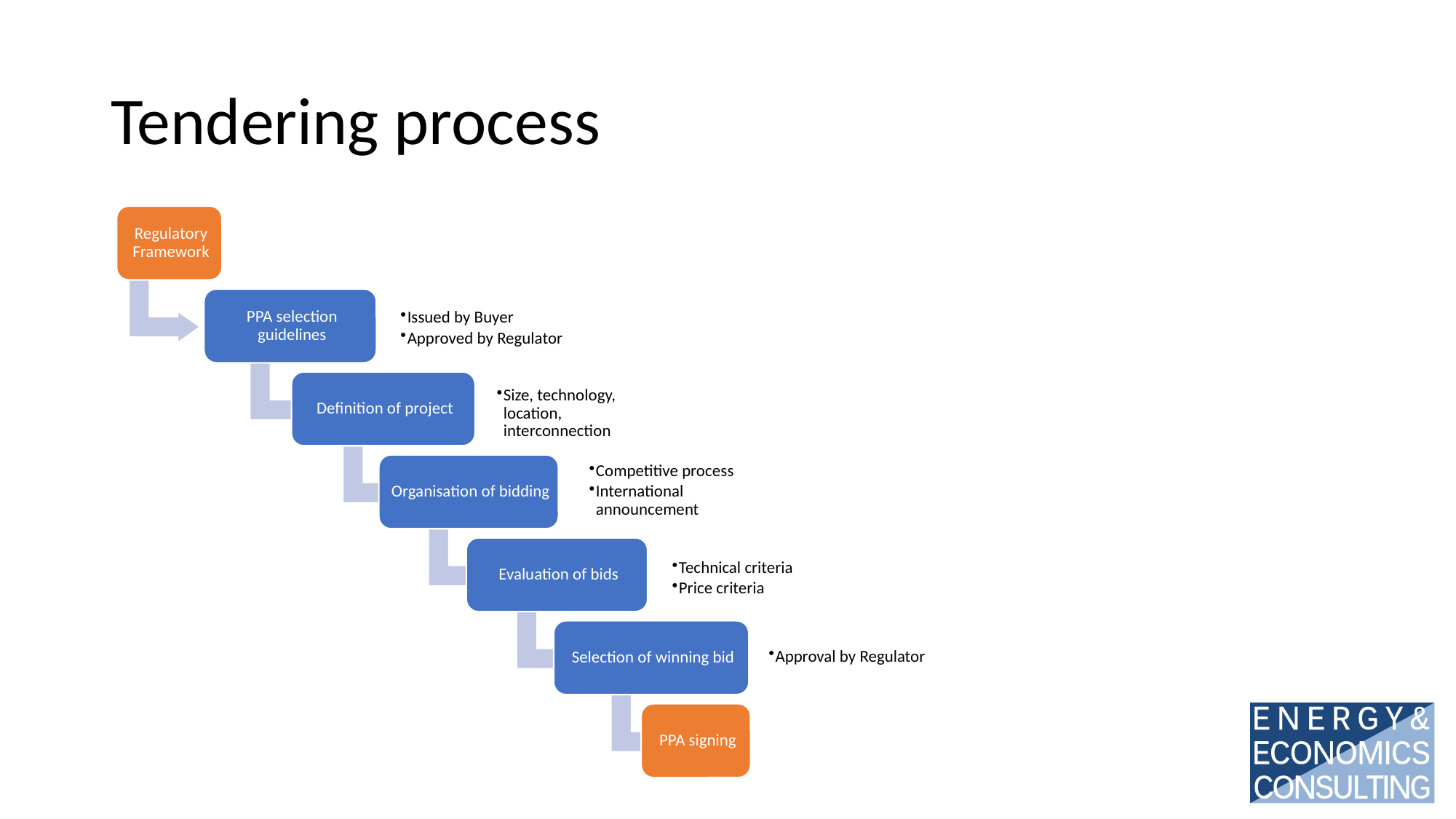

# Tendering process
Regulatory Framework
PPA selection guidelines
Issued by Buyer
Approved by Regulator
Definition of project
Size, technology, location, interconnection
Organisation of bidding
Competitive process
International announcement
Evaluation of bids
Technical criteria
Price criteria
Selection of winning bid
Approval by Regulator
PPA signing